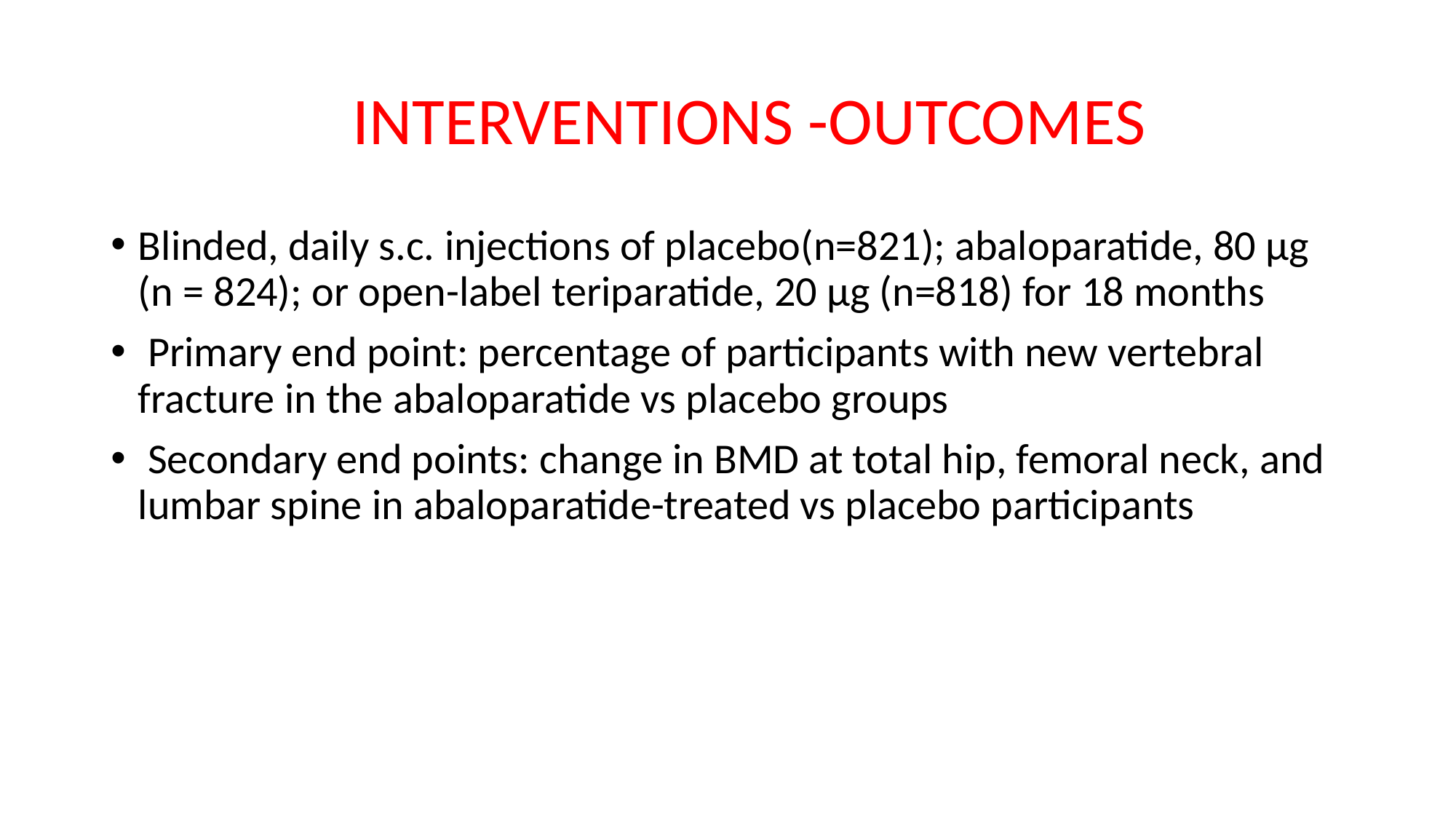

# INTERVENTIONS -OUTCOMES
Blinded, daily s.c. injections of placebo(n=821); abaloparatide, 80 μg (n = 824); or open-label teriparatide, 20 μg (n=818) for 18 months
 Primary end point: percentage of participants with new vertebral fracture in the abaloparatide vs placebo groups
 Secondary end points: change in BMD at total hip, femoral neck, and lumbar spine in abaloparatide-treated vs placebo participants